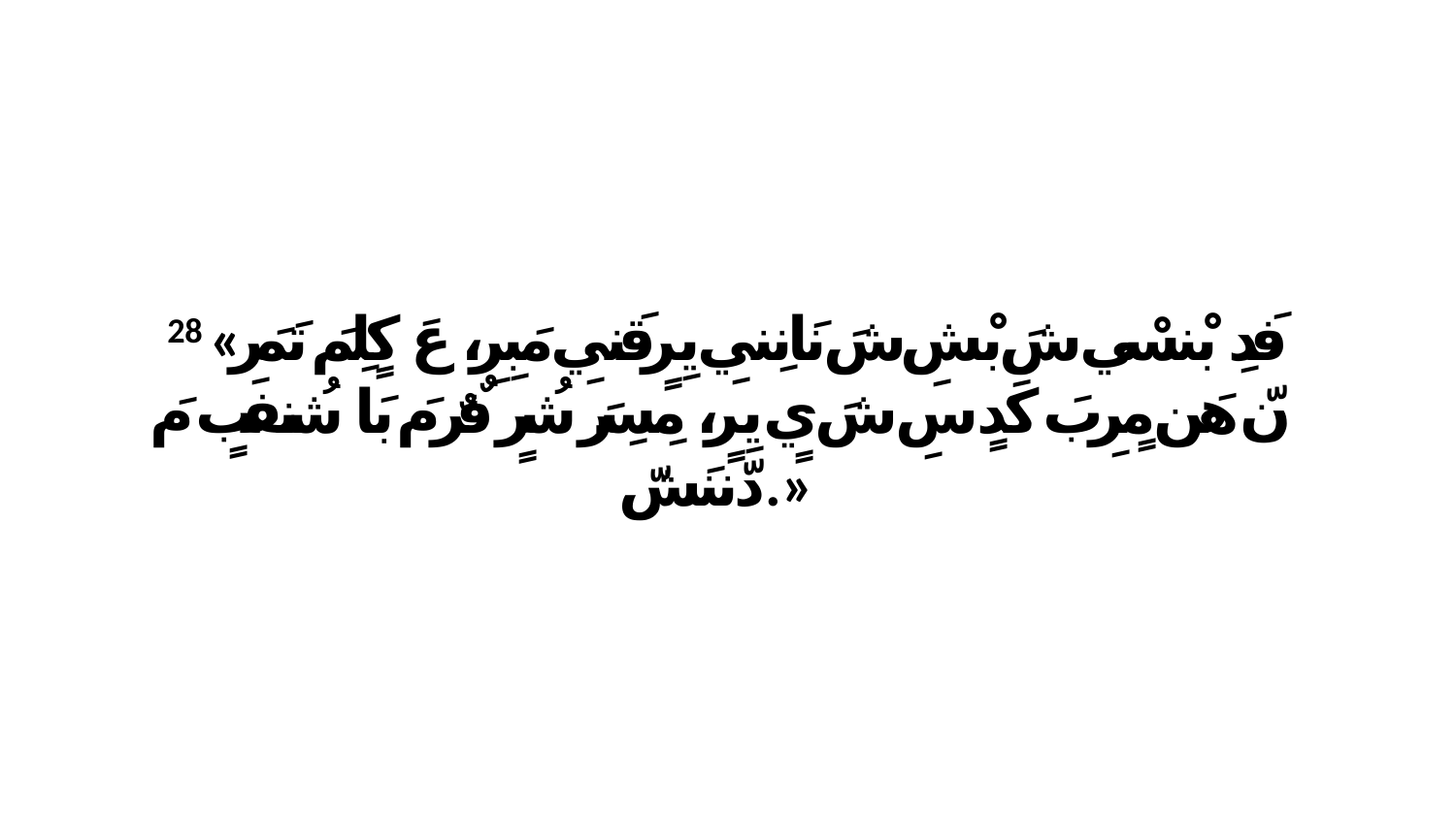

28 «فَدِ بْنسْي شَ بْشِ شَ نَانِنيِ يِرٍقَنيِ مَبِرِ، عَ كٍلِمَ تَمَرِ نّ هَن مٍرِبَ كَدٍ سِ شَ يٍ يِرٍ، مِسِرَ شُرٍ فٌرٌ مَ بَا شُنفبٍ مَ دّننَشّ.»